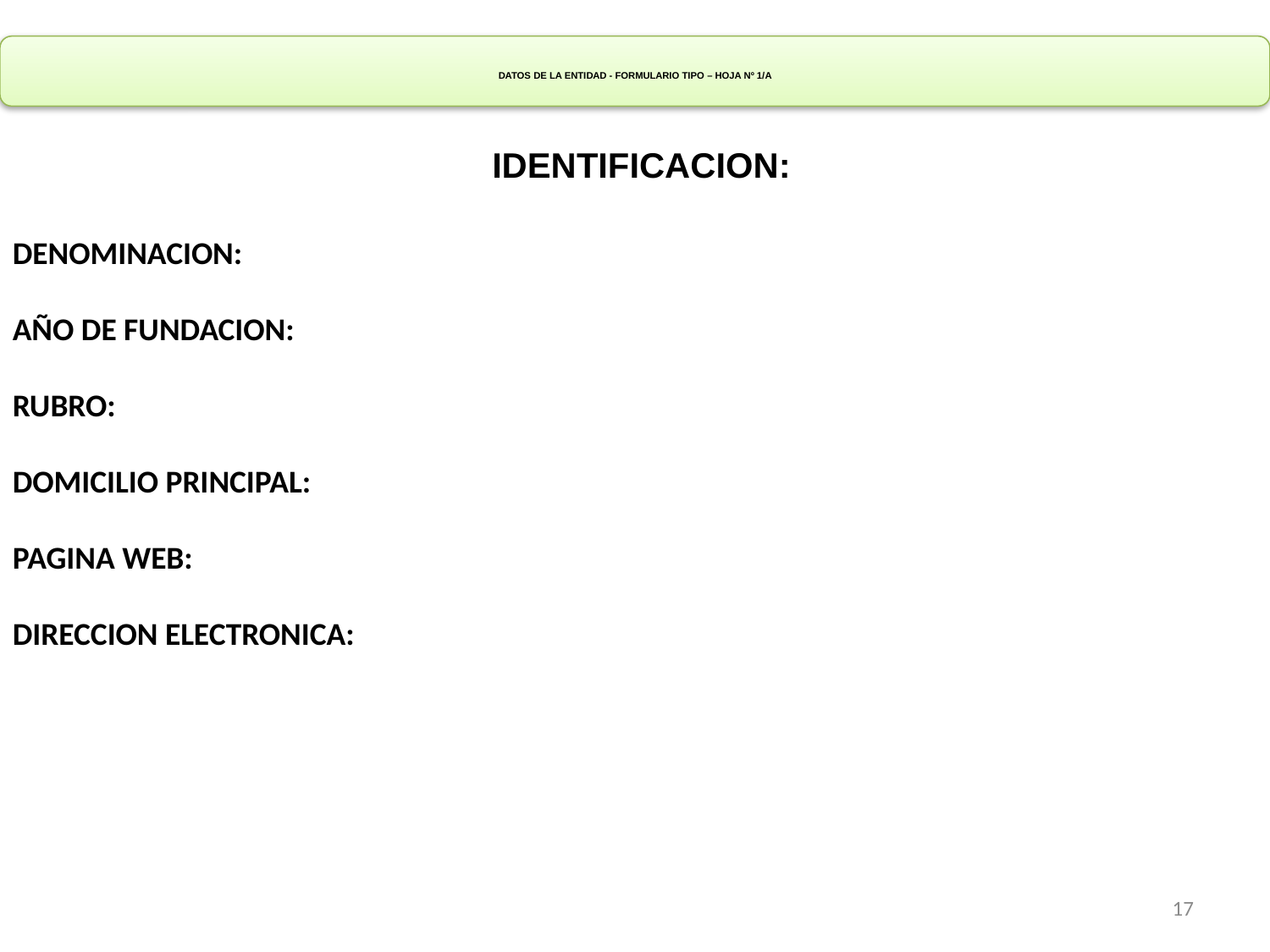

# DATOS DE LA ENTIDAD - FORMULARIO TIPO – HOJA Nº 1/A
	IDENTIFICACION:

DENOMINACION:

AÑO DE FUNDACION:

RUBRO:

DOMICILIO PRINCIPAL:

PAGINA WEB:

DIRECCION ELECTRONICA:

17